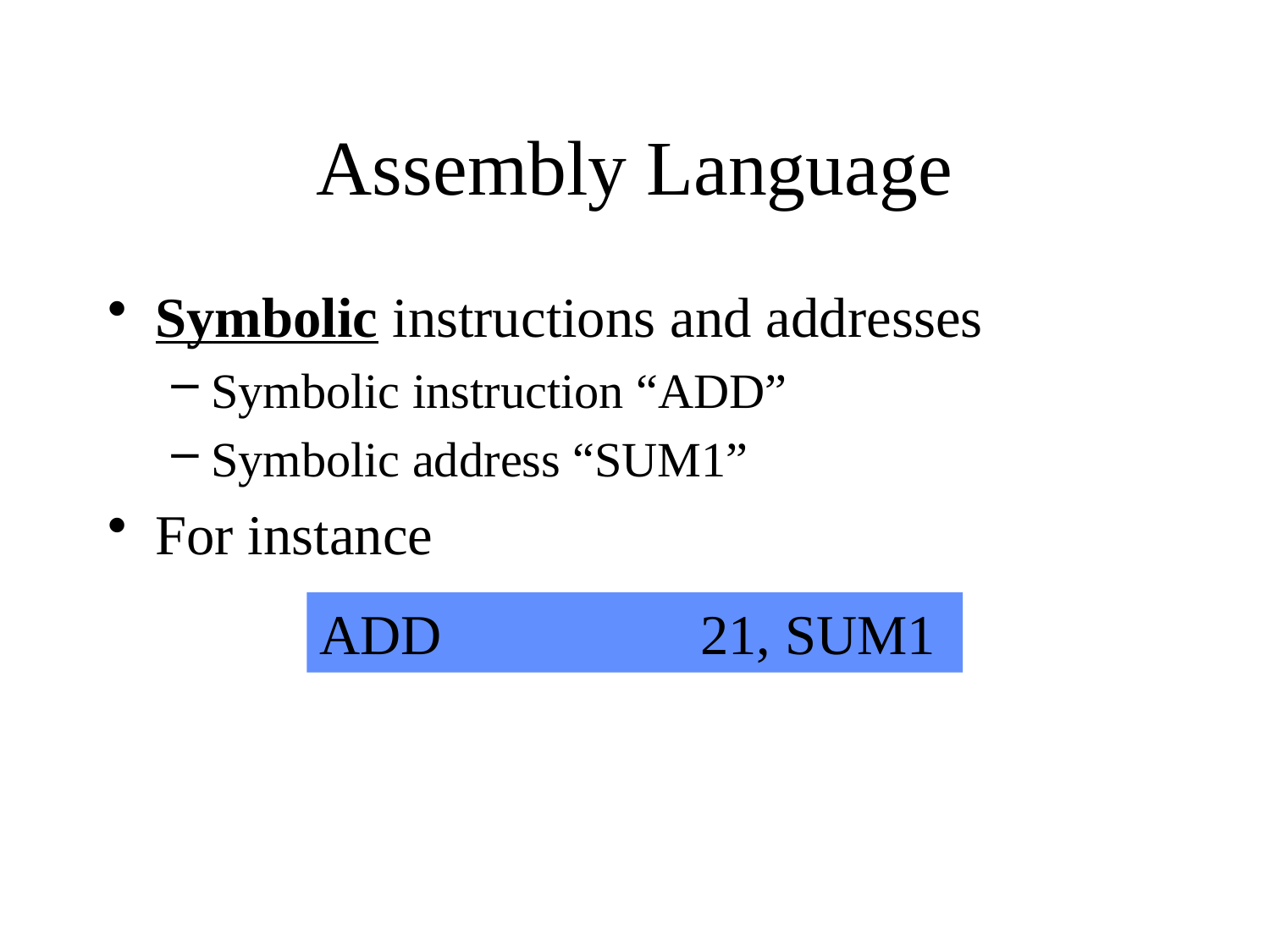

# Assembly Language
Symbolic instructions and addresses
Symbolic instruction “ADD”
Symbolic address “SUM1”
For instance

ADD   		21, SUM1